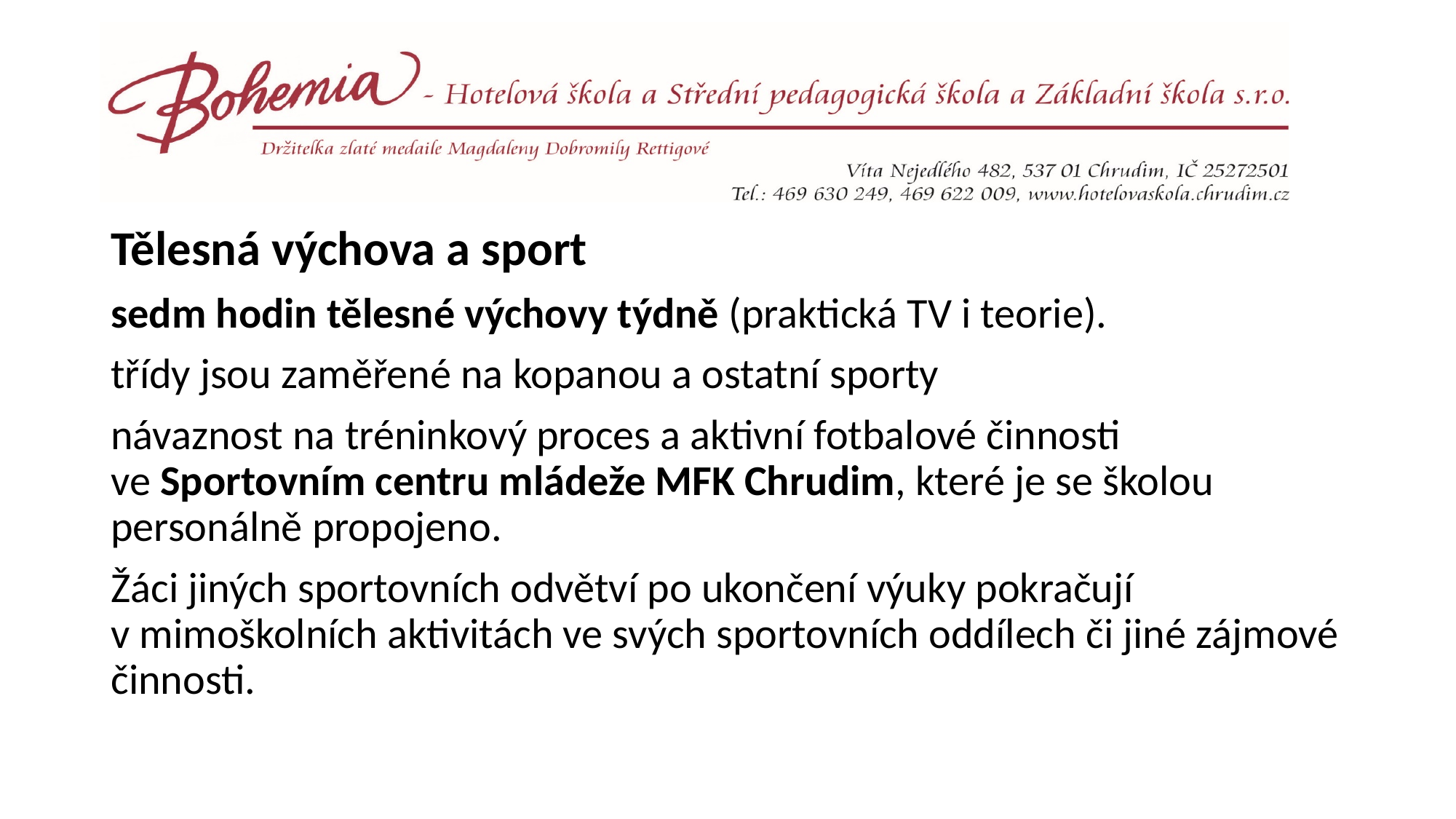

#
Tělesná výchova a sport
sedm hodin tělesné výchovy týdně (praktická TV i teorie).
třídy jsou zaměřené na kopanou a ostatní sporty
návaznost na tréninkový proces a aktivní fotbalové činnosti
ve Sportovním centru mládeže MFK Chrudim, které je se školou personálně propojeno.
Žáci jiných sportovních odvětví po ukončení výuky pokračují
v mimoškolních aktivitách ve svých sportovních oddílech či jiné zájmové činnosti.